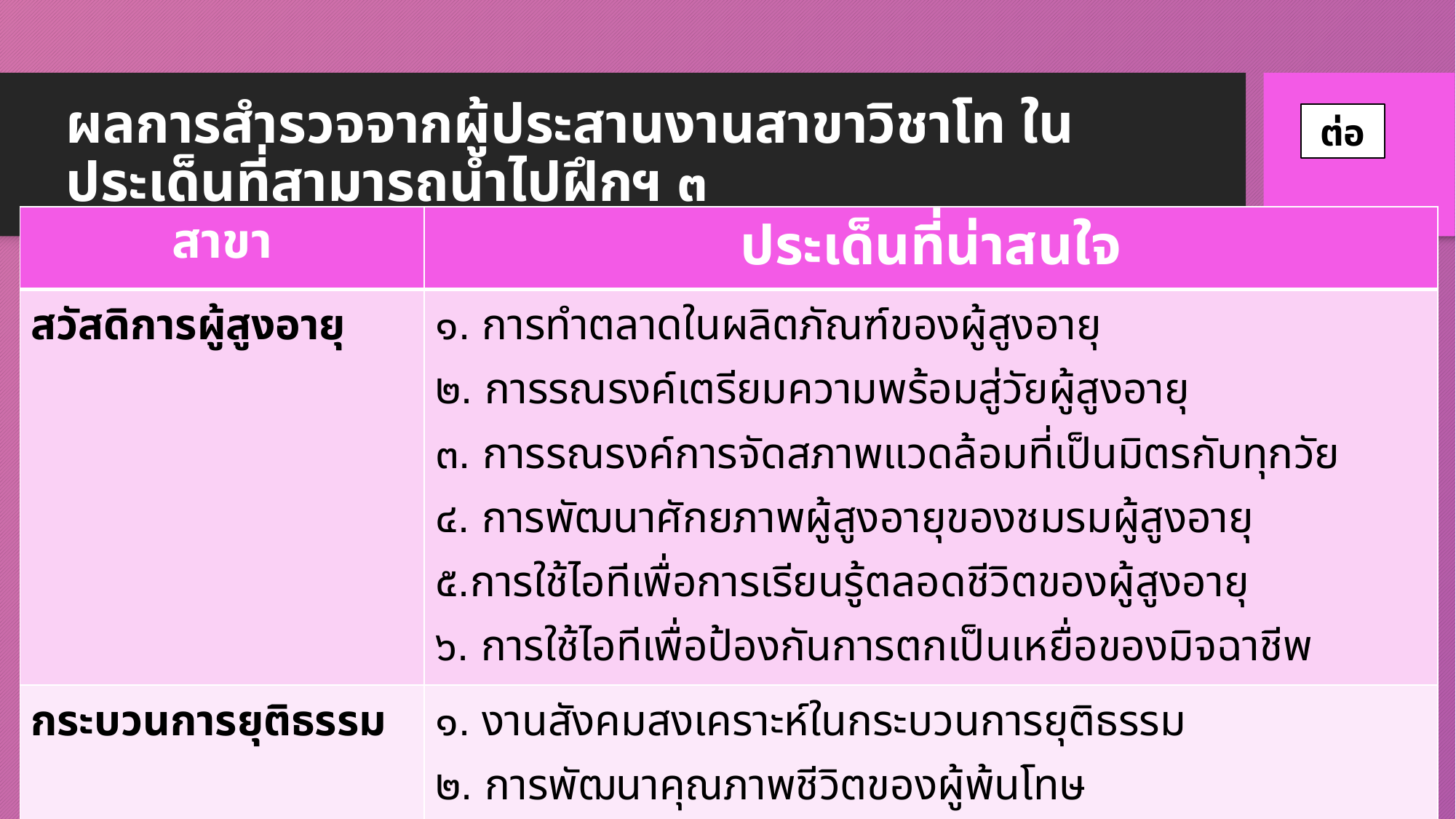

# ผลการสำรวจจากผู้ประสานงานสาขาวิชาโท ในประเด็นที่สามารถนำไปฝึกฯ ๓
ต่อ
| สาขา | ประเด็นที่น่าสนใจ |
| --- | --- |
| สวัสดิการผู้สูงอายุ | ๑. การทำตลาดในผลิตภัณฑ์ของผู้สูงอายุ ๒. การรณรงค์เตรียมความพร้อมสู่วัยผู้สูงอายุ ๓. การรณรงค์การจัดสภาพแวดล้อมที่เป็นมิตรกับทุกวัย ๔. การพัฒนาศักยภาพผู้สูงอายุของชมรมผู้สูงอายุ ๕.การใช้ไอทีเพื่อการเรียนรู้ตลอดชีวิตของผู้สูงอายุ ๖. การใช้ไอทีเพื่อป้องกันการตกเป็นเหยื่อของมิจฉาชีพ |
| กระบวนการยุติธรรม | ๑. งานสังคมสงเคราะห์ในกระบวนการยุติธรรม ๒. การพัฒนาคุณภาพชีวิตของผู้พ้นโทษ ๓. บทบาทของภาคส่วนต่างๆในสังคมกับการป้องกันการกระทำผิดซ้ำของผู้พ้นโทษ |